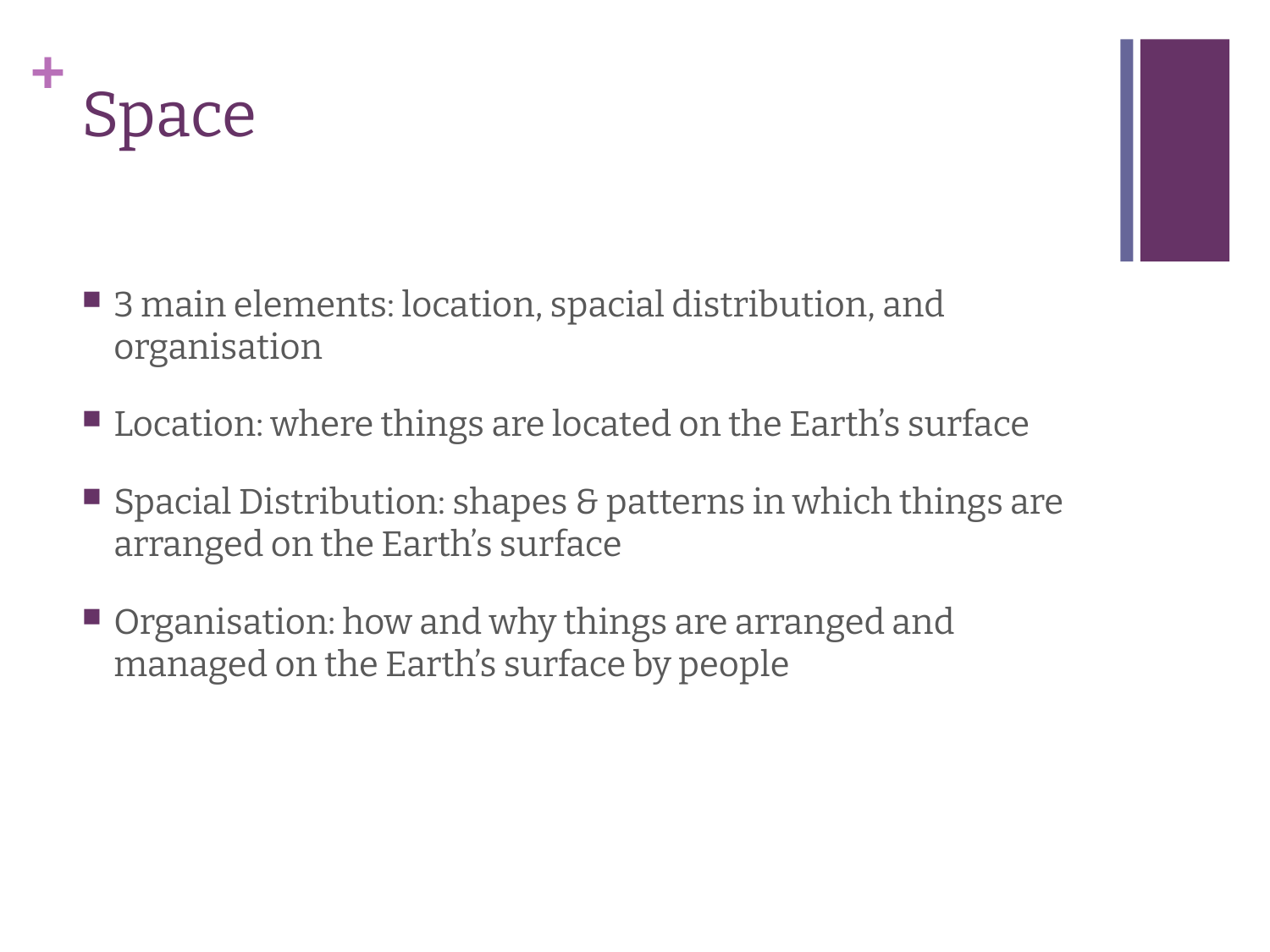

# Space
3 main elements: location, spacial distribution, and organisation
Location: where things are located on the Earth’s surface
Spacial Distribution: shapes & patterns in which things are arranged on the Earth’s surface
Organisation: how and why things are arranged and managed on the Earth’s surface by people